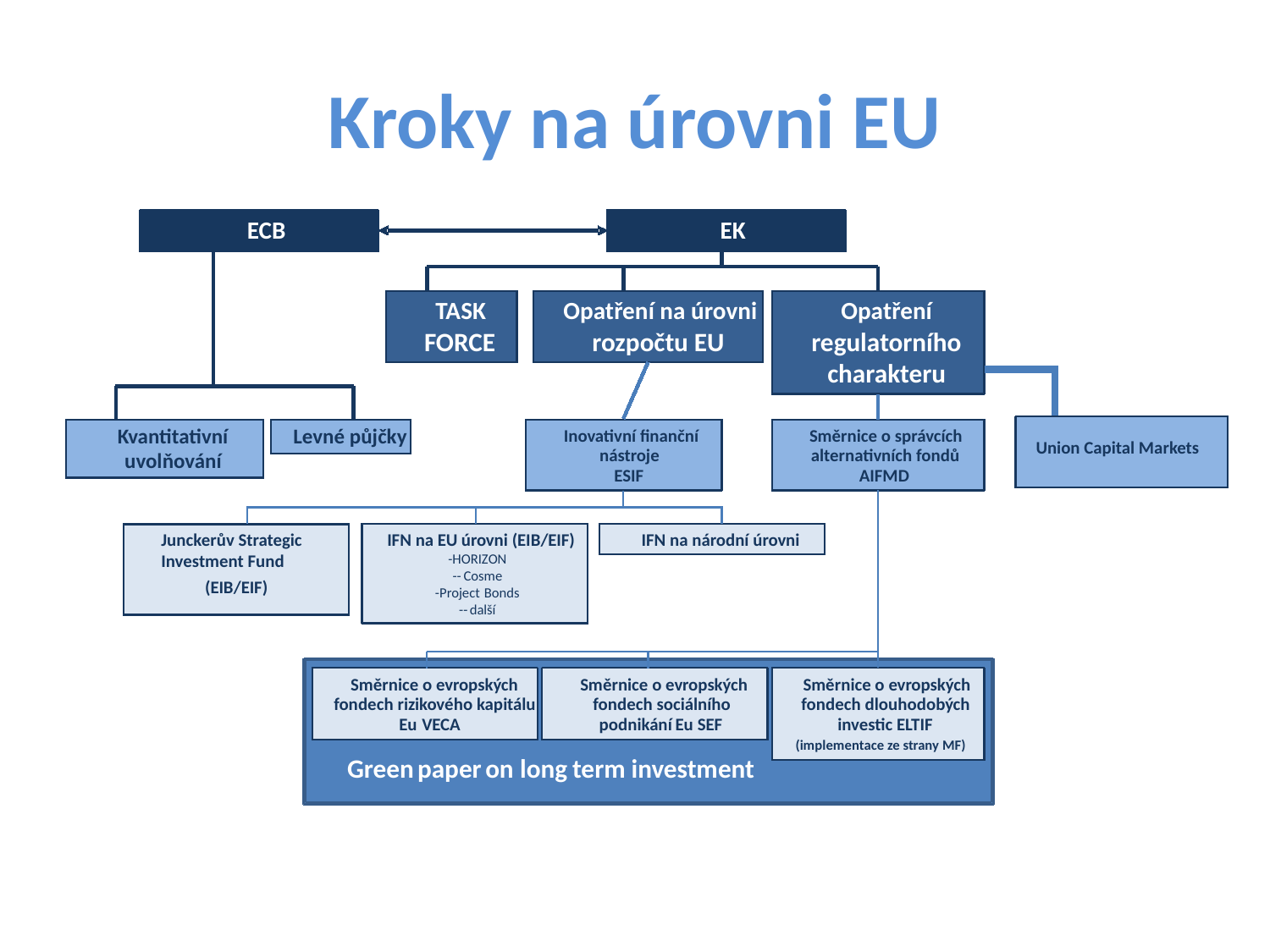

# Kroky na úrovni EU

ECB
EK

TASK
Opatření na úrovni
Opatření
FORCE
rozpočtu EU
regulatorního
charakteru

Kvantitativní
Levné půjčky
Inovativní finanční
Směrnice o správcích
nástroje
alternativních fondů
uvolňování
ESIF
AIFMD

Junckerův Strategic
Investment Fund
IFN na EU
úrovni (EIB/EIF)
IFN na národní úrovni
-
HORIZON
-
-
Cosme
(EIB/EIF)
-
Project
Bonds
-
-
další

Směrnice o evropských
Směrnice o evropských
Směrnice o evropských
fondech rizikového kapitálu
fondech sociálního
fondech dlouhodobých
Eu
VECA
podnikání
Eu
SEF
investic ELTIF
(implementace ze strany MF)
Green
paper
on
long
term
investment

Union Capital Markets